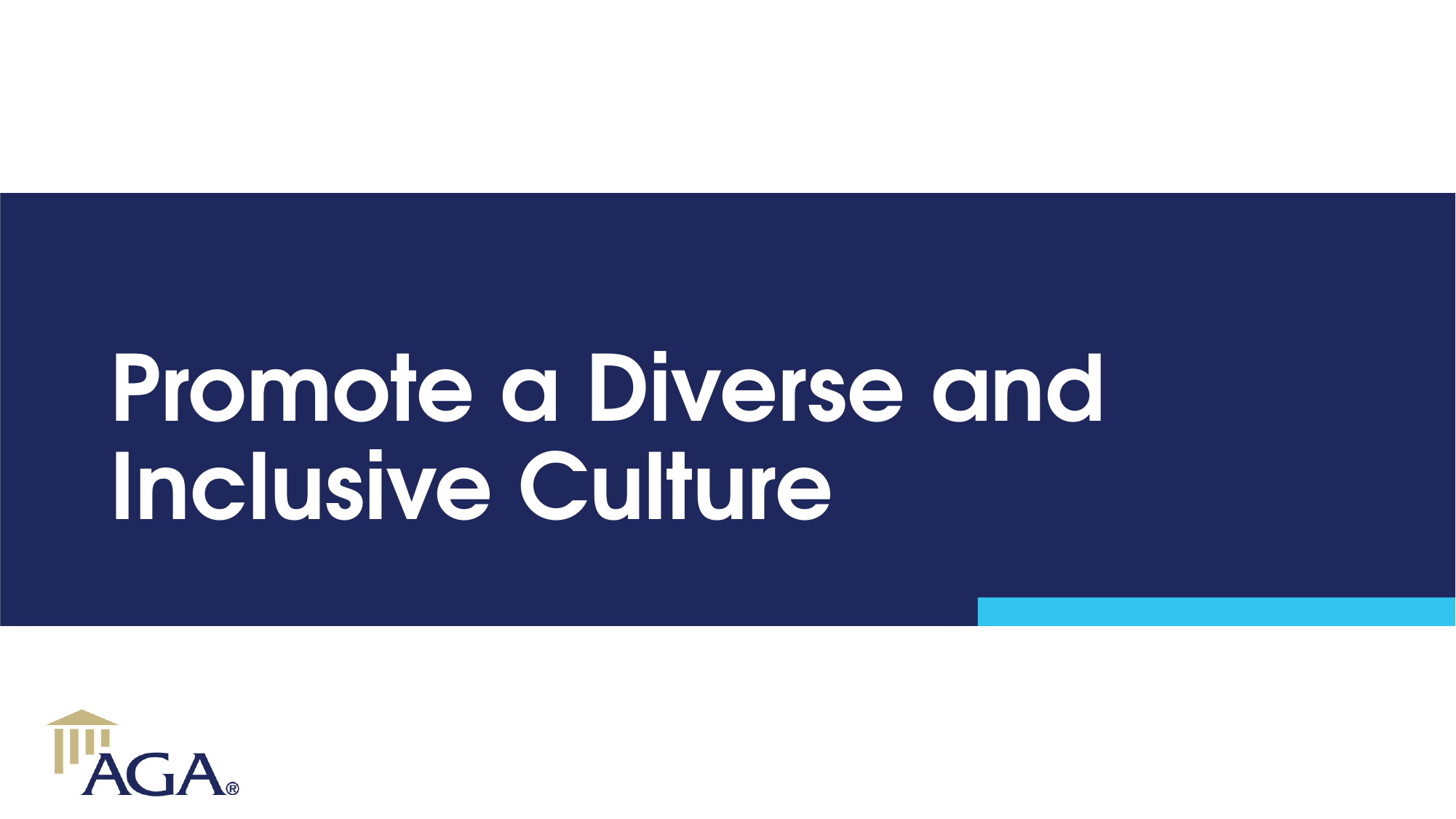

# Promote a Diverse and Inclusive Culture